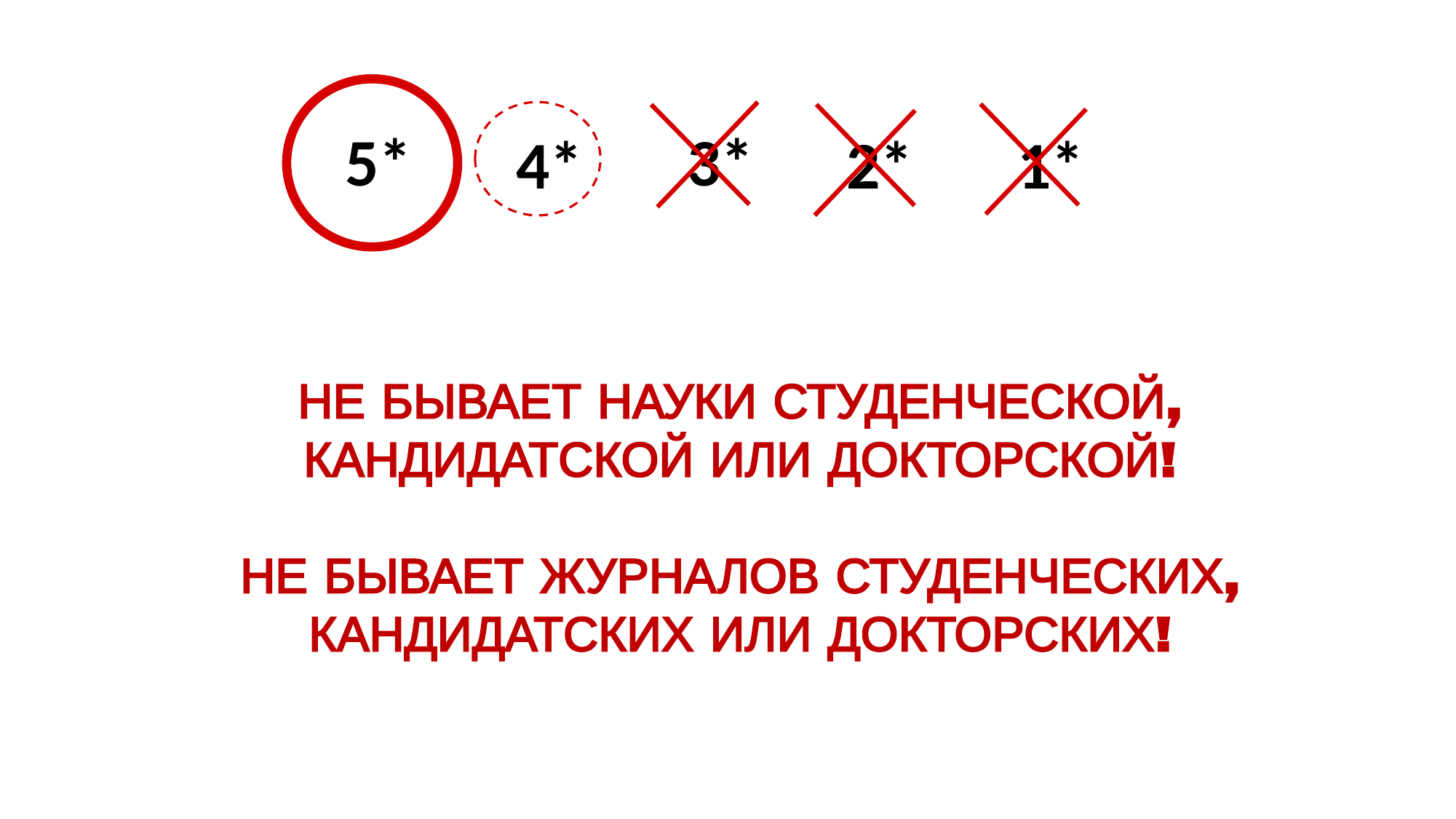

5*
3*
1*
4*
2*
НЕ БЫВАЕТ НАУКИ СТУДЕНЧЕСКОЙ, КАНДИДАТСКОЙ ИЛИ ДОКТОРСКОЙ!

НЕ БЫВАЕТ ЖУРНАЛОВ СТУДЕНЧЕСКИХ, КАНДИДАТСКИХ ИЛИ ДОКТОРСКИХ!